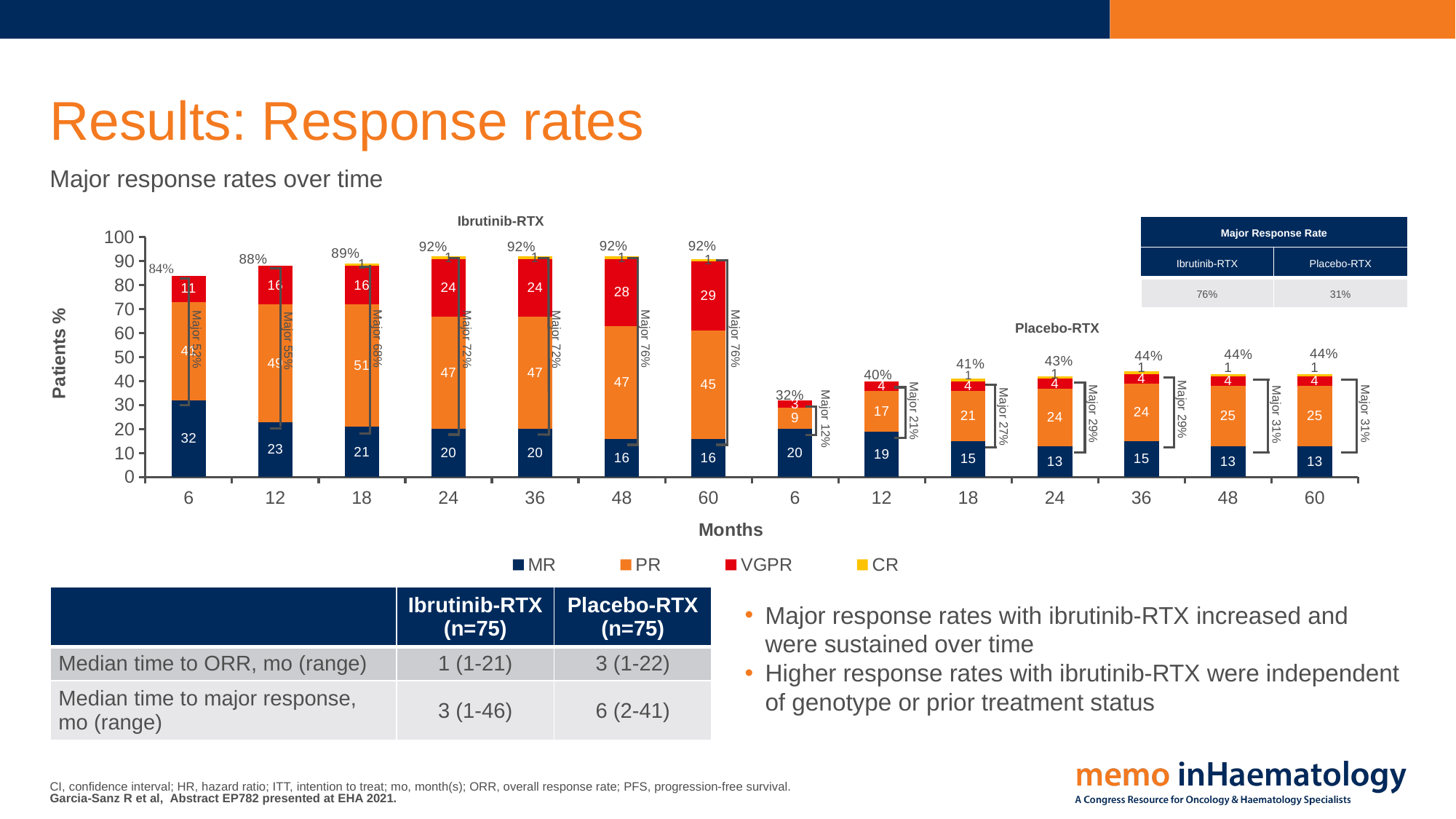

# Results: Response rates
Major response rates over time
Ibrutinib-RTX
| Major Response Rate |  |
| --- | --- |
| Ibrutinib-RTX | Placebo-RTX |
| 76% | 31% |

### Chart

| Category | MR | PR | VGPR | CR |
|---|---|---|---|---|
| 6 | 32.0 | 41.0 | 11.0 | 0.0 |
| 12 | 23.0 | 49.0 | 16.0 | 0.0 |
| 18 | 21.0 | 51.0 | 16.0 | 1.0 |
| 24 | 20.0 | 47.0 | 24.0 | 1.0 |
| 36 | 20.0 | 47.0 | 24.0 | 1.0 |
| 48 | 16.0 | 47.0 | 28.0 | 1.0 |
| 60 | 16.0 | 45.0 | 29.0 | 1.0 |
| 6 | 20.0 | 9.0 | 3.0 | 0.0 |
| 12 | 19.0 | 17.0 | 4.0 | 0.0 |
| 18 | 15.0 | 21.0 | 4.0 | 1.0 |
| 24 | 13.0 | 24.0 | 4.0 | 1.0 |
| 36 | 15.0 | 24.0 | 4.0 | 1.0 |
| 48 | 13.0 | 25.0 | 4.0 | 1.0 |
| 60 | 13.0 | 25.0 | 4.0 | 1.0 |
Major 68%
Major 76%
Major 76%
Major 72%
Major 72%
Major 52%
Major 55%
Placebo-RTX
Major 29%
Major 21%
Major 29%
Major 31%
Major 31%
Major 27%
Major 12%
|  | Ibrutinib-RTX (n=75) | Placebo-RTX (n=75) |
| --- | --- | --- |
| Median time to ORR, mo (range) | 1 (1-21) | 3 (1-22) |
| Median time to major response, mo (range) | 3 (1-46) | 6 (2-41) |
Major response rates with ibrutinib-RTX increased and were sustained over time
Higher response rates with ibrutinib-RTX were independent of genotype or prior treatment status
CI, confidence interval; HR, hazard ratio; ITT, intention to treat; mo, month(s); ORR, overall response rate; PFS, progression-free survival.
Garcia-Sanz R et al,  Abstract EP782 presented at EHA 2021.